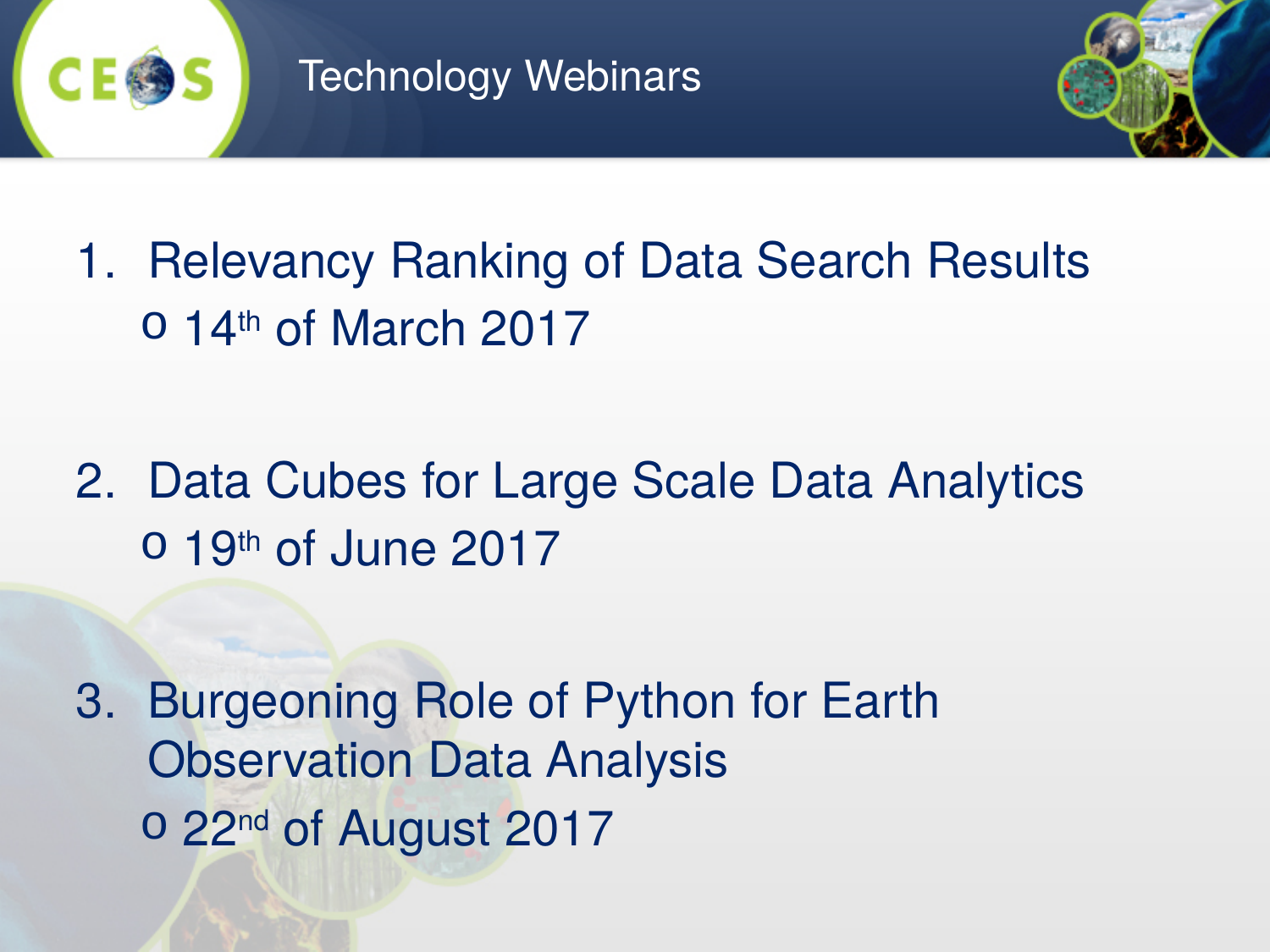

Technology Webinars
Relevancy Ranking of Data Search Results
14th of March 2017

Data Cubes for Large Scale Data Analytics
19th of June 2017

Burgeoning Role of Python for Earth Observation Data Analysis
22nd of August 2017